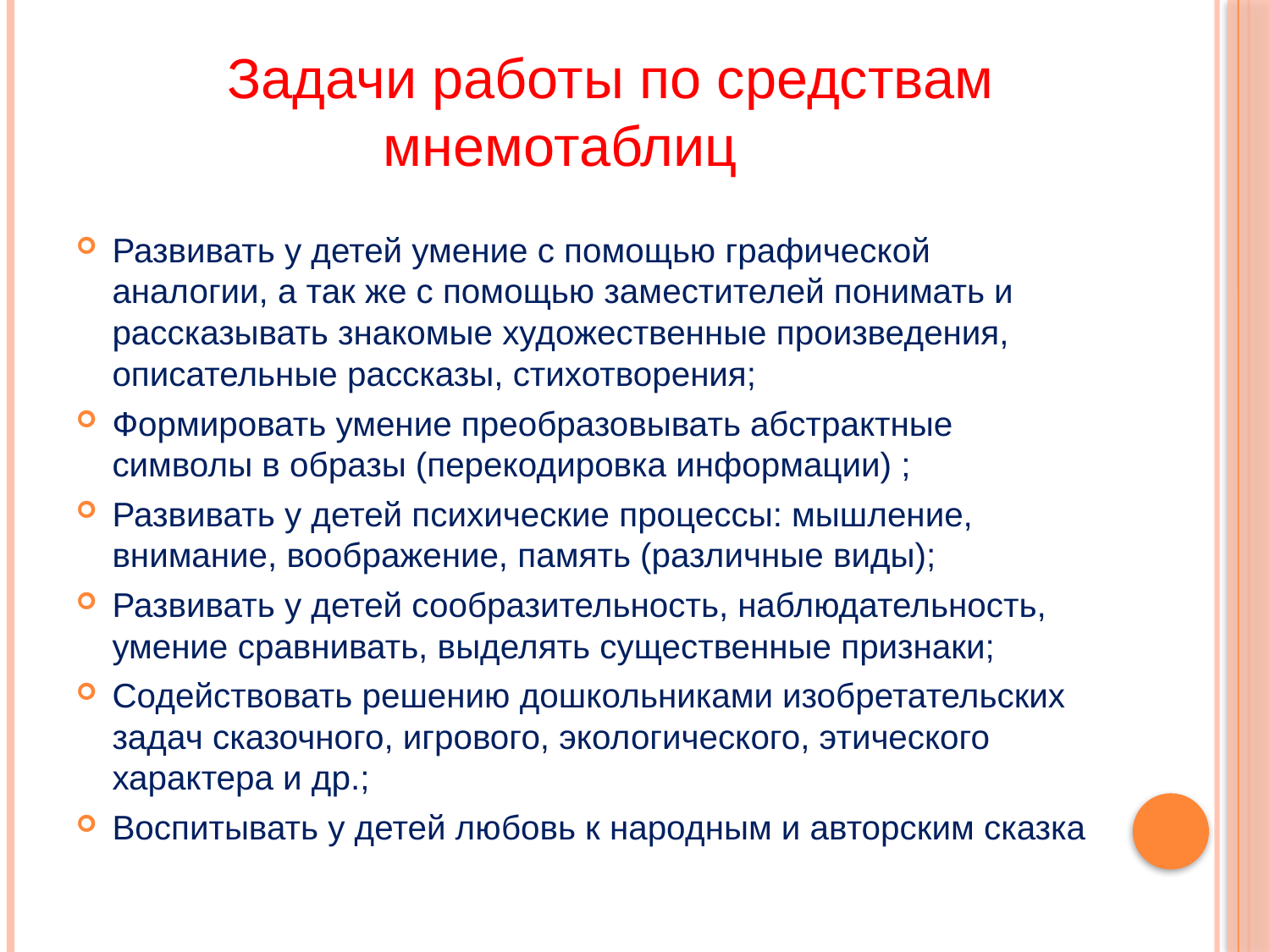

Задачи работы по средствам            мнемотаблиц
Развивать у детей умение с помощью графической аналогии, а так же с помощью заместителей понимать и рассказывать знакомые художественные произведения, описательные рассказы, стихотворения;
Формировать умение преобразовывать абстрактные символы в образы (перекодировка информации) ;
Развивать у детей психические процессы: мышление, внимание, воображение, память (различные виды);
Развивать у детей сообразительность, наблюдательность, умение сравнивать, выделять существенные признаки;
Содействовать решению дошкольниками изобретательских задач сказочного, игрового, экологического, этического характера и др.;
Воспитывать у детей любовь к народным и авторским сказка